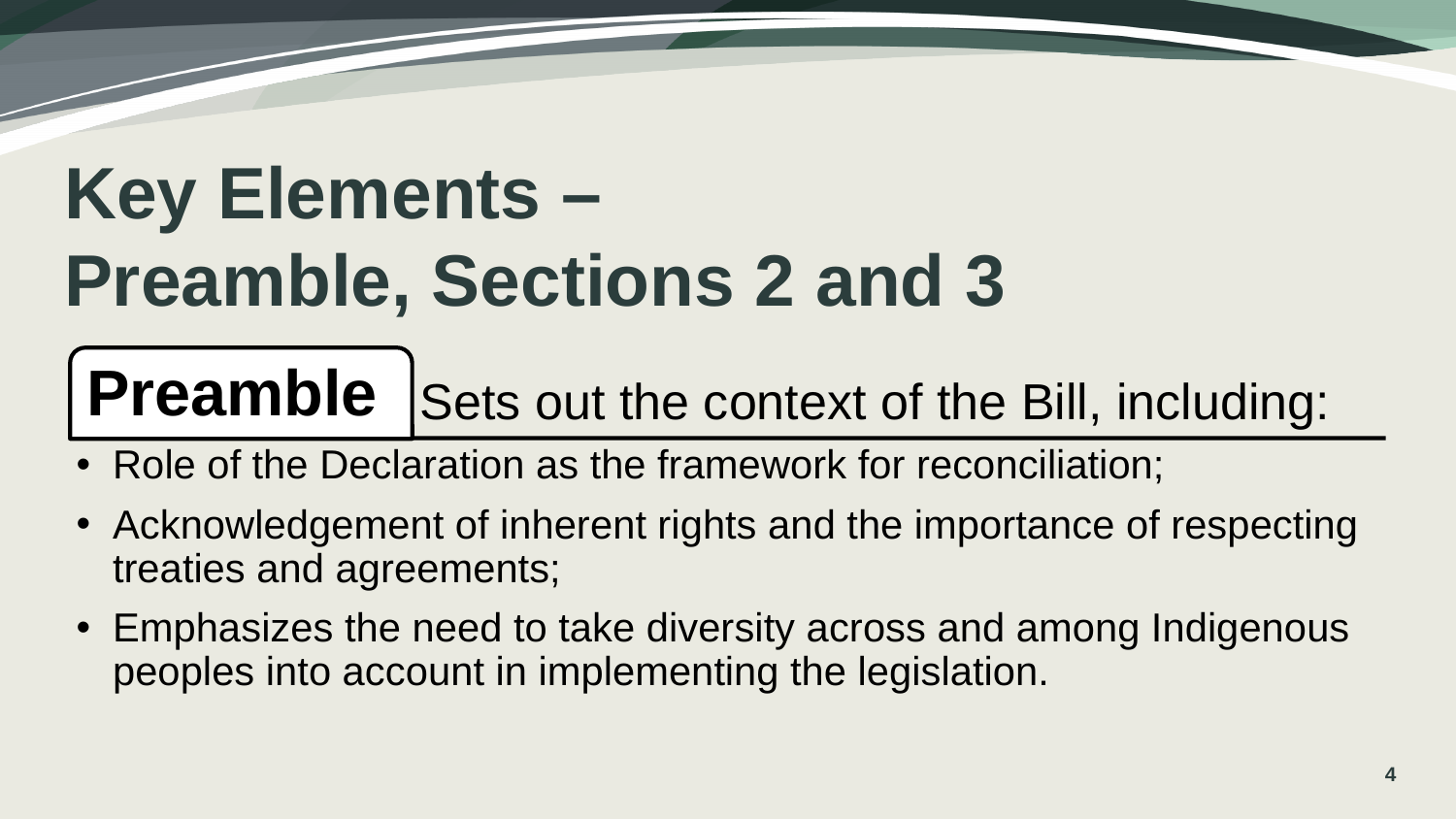

# Key Elements – Preamble, Sections 2 and 3
Sets out the context of the Bill, including:
Preamble
Role of the Declaration as the framework for reconciliation;
Acknowledgement of inherent rights and the importance of respecting treaties and agreements;
Emphasizes the need to take diversity across and among Indigenous peoples into account in implementing the legislation.
4